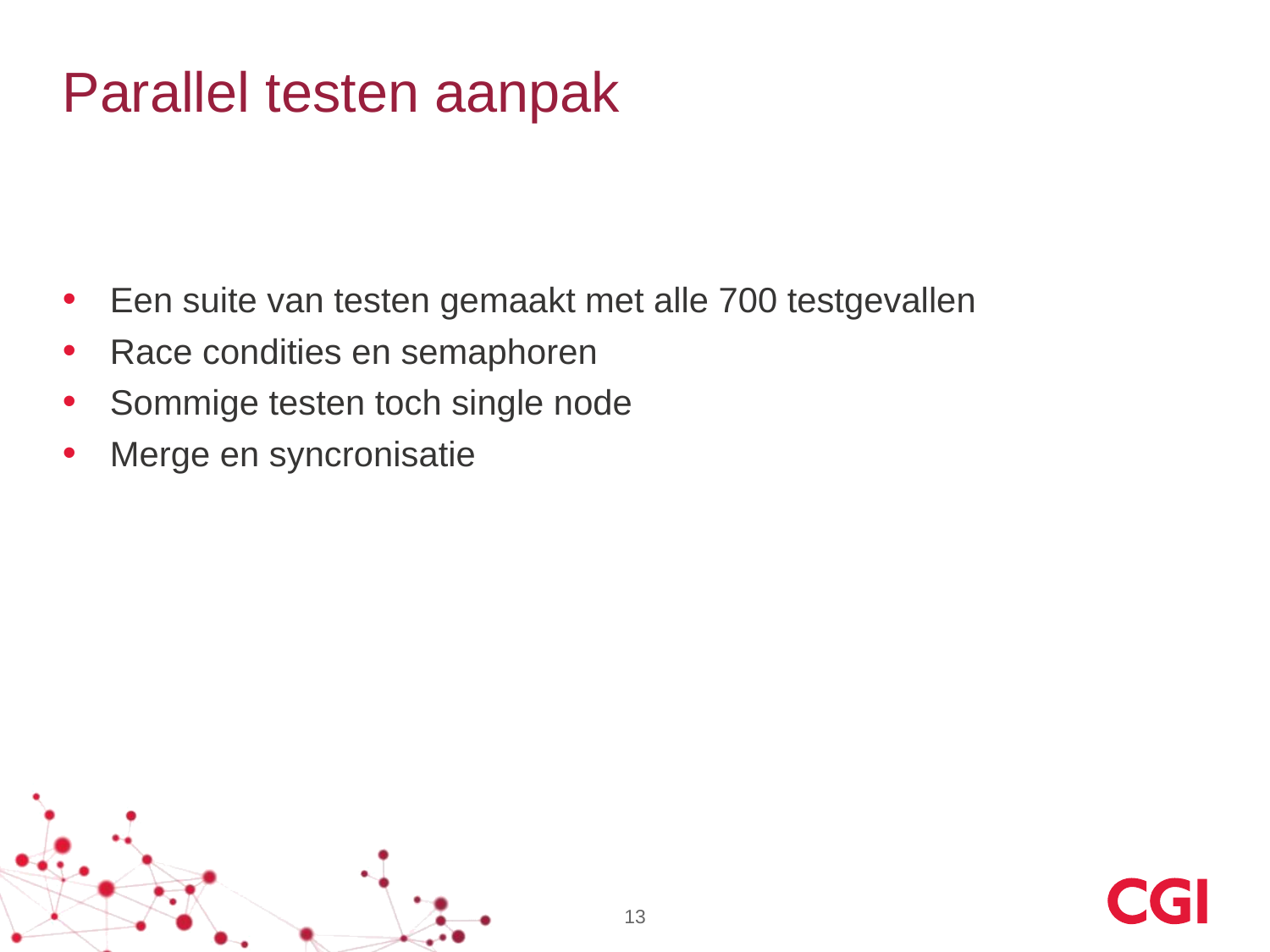

# Parallel testen aanpak

Een suite van testen gemaakt met alle 700 testgevallen
Race condities en semaphoren
Sommige testen toch single node
Merge en syncronisatie

13